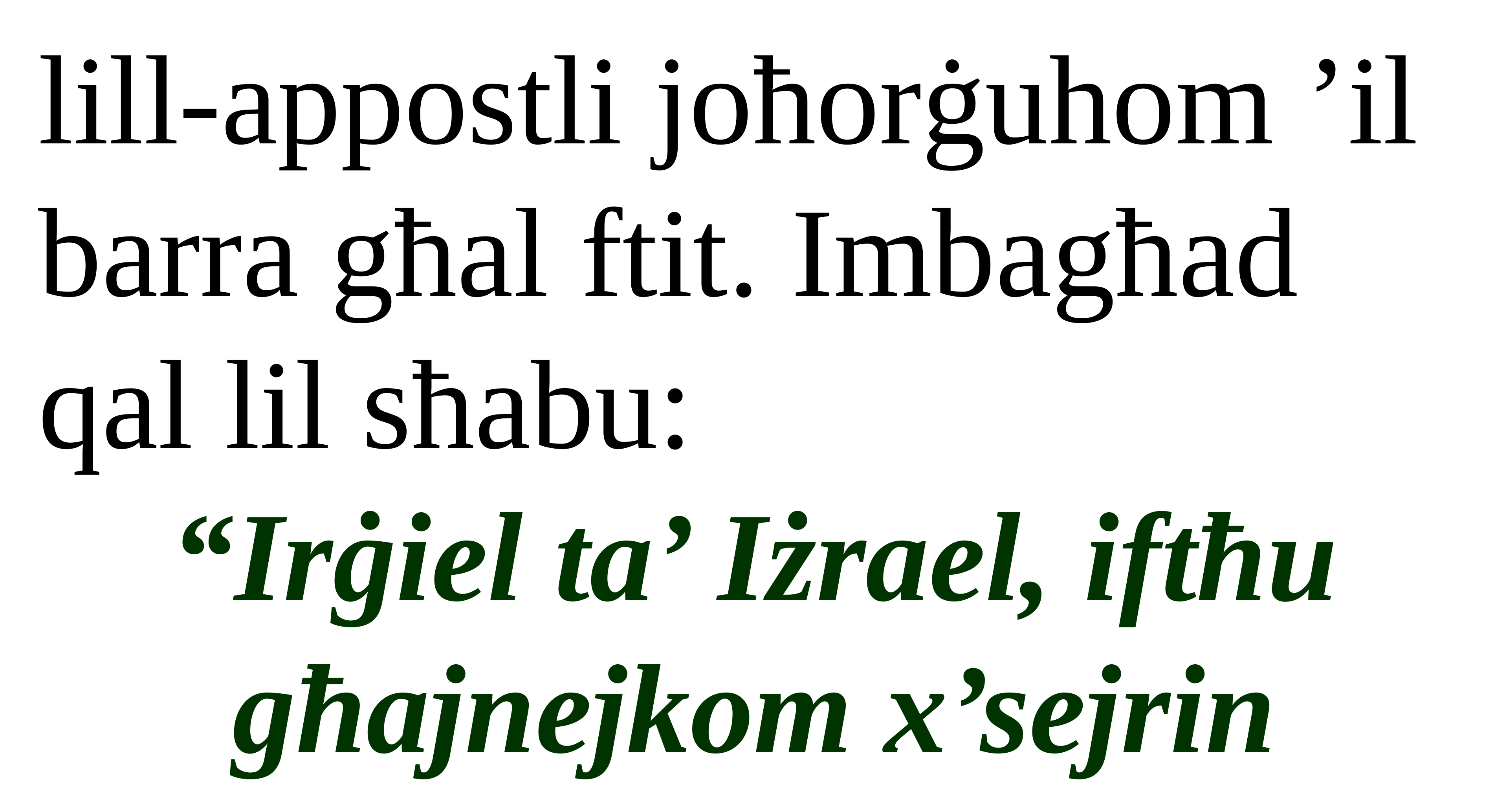

lill-appostli joħorġuhom ’il barra għal ftit. Imbagħad qal lil sħabu:
“Irġiel ta’ Iżrael, iftħu għajnejkom x’sejrin